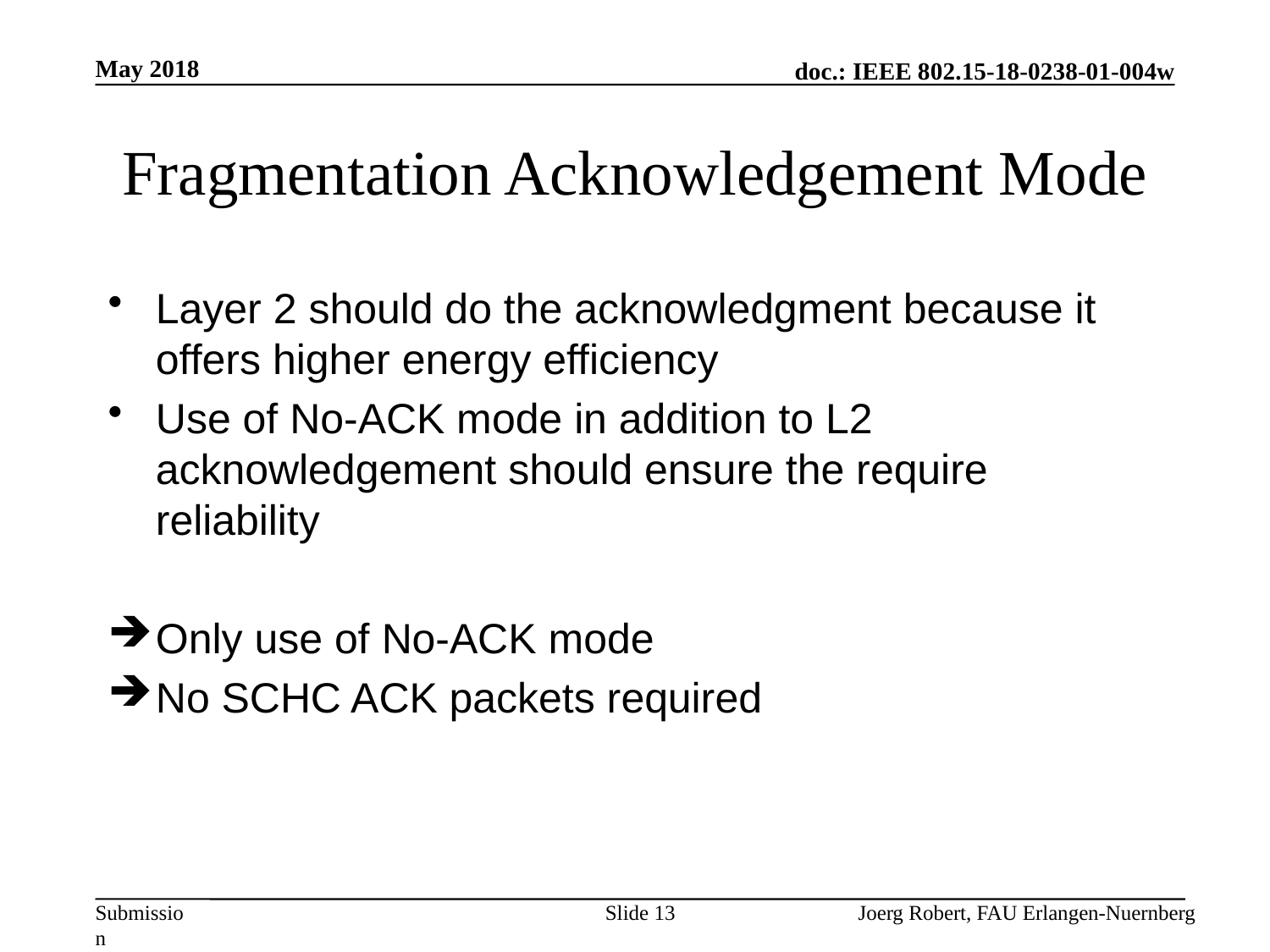

May 2018
# Fragmentation Acknowledgement Mode
Layer 2 should do the acknowledgment because it offers higher energy efficiency
Use of No-ACK mode in addition to L2 acknowledgement should ensure the require reliability

Only use of No-ACK mode
No SCHC ACK packets required

Slide 13
Joerg Robert, FAU Erlangen-Nuernberg